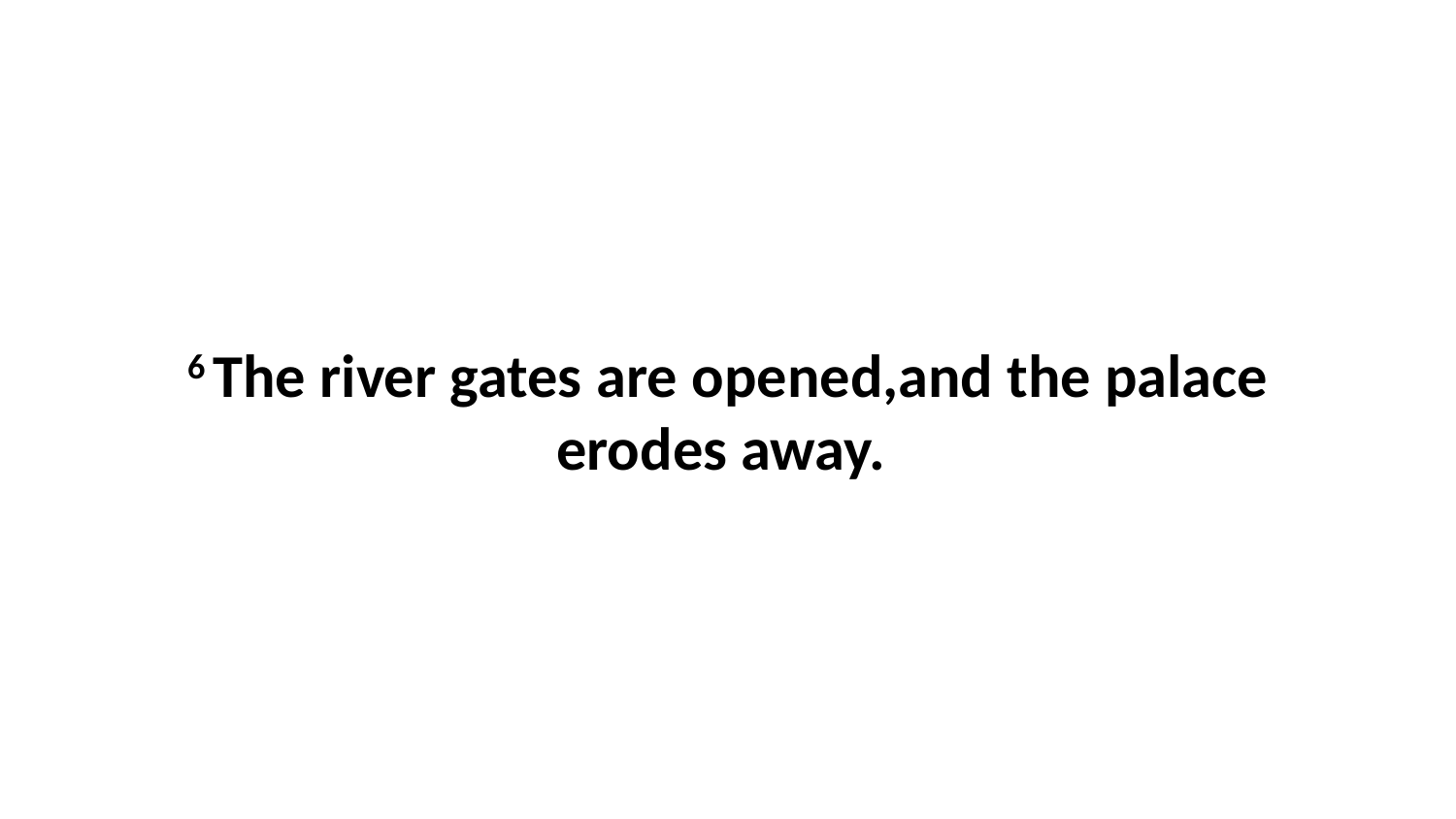

6 The river gates are opened,and the palace erodes away.